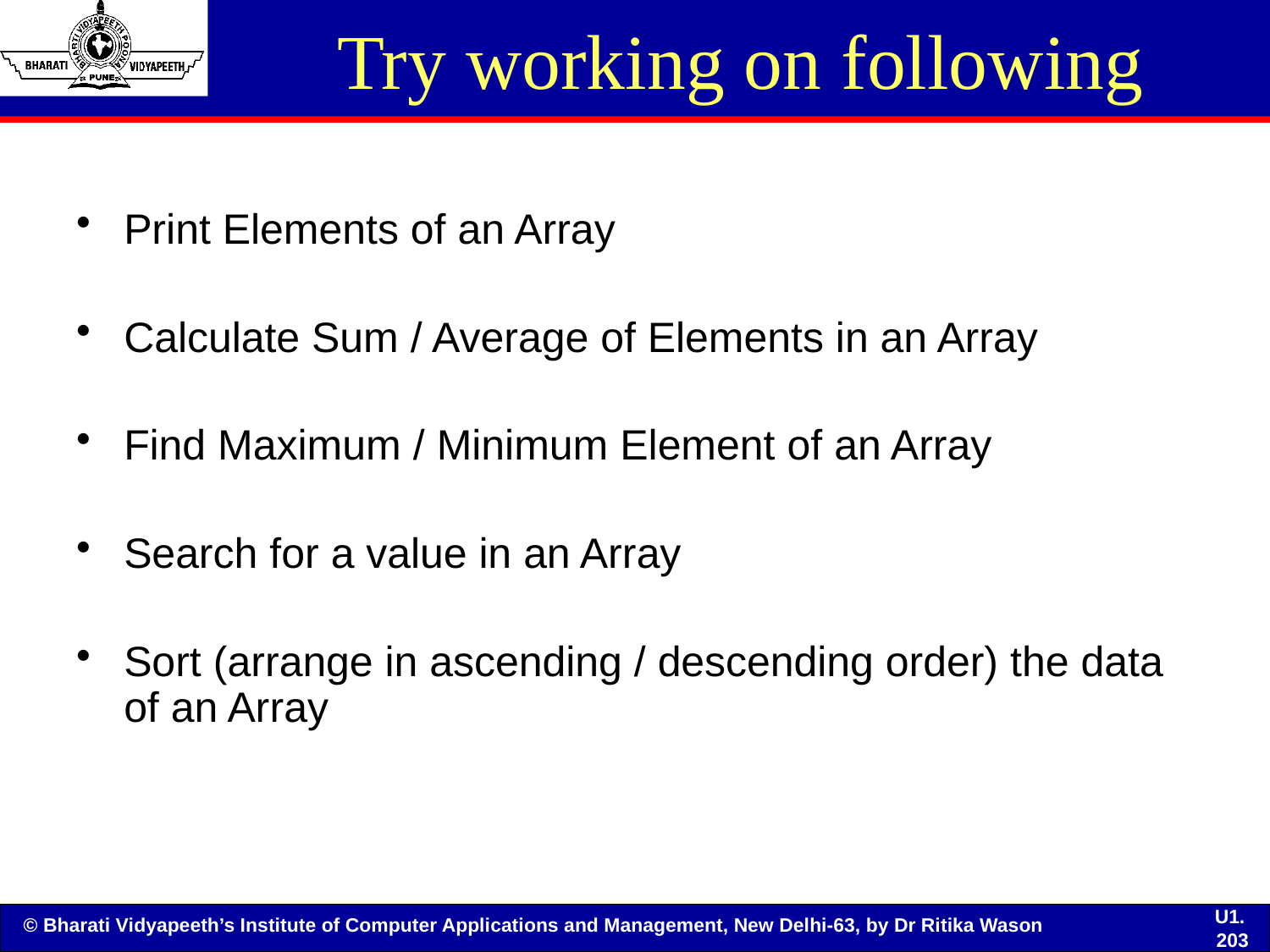

# Try working on following
Print Elements of an Array

Calculate Sum / Average of Elements in an Array

Find Maximum / Minimum Element of an Array

Search for a value in an Array

Sort (arrange in ascending / descending order) the data of an Array